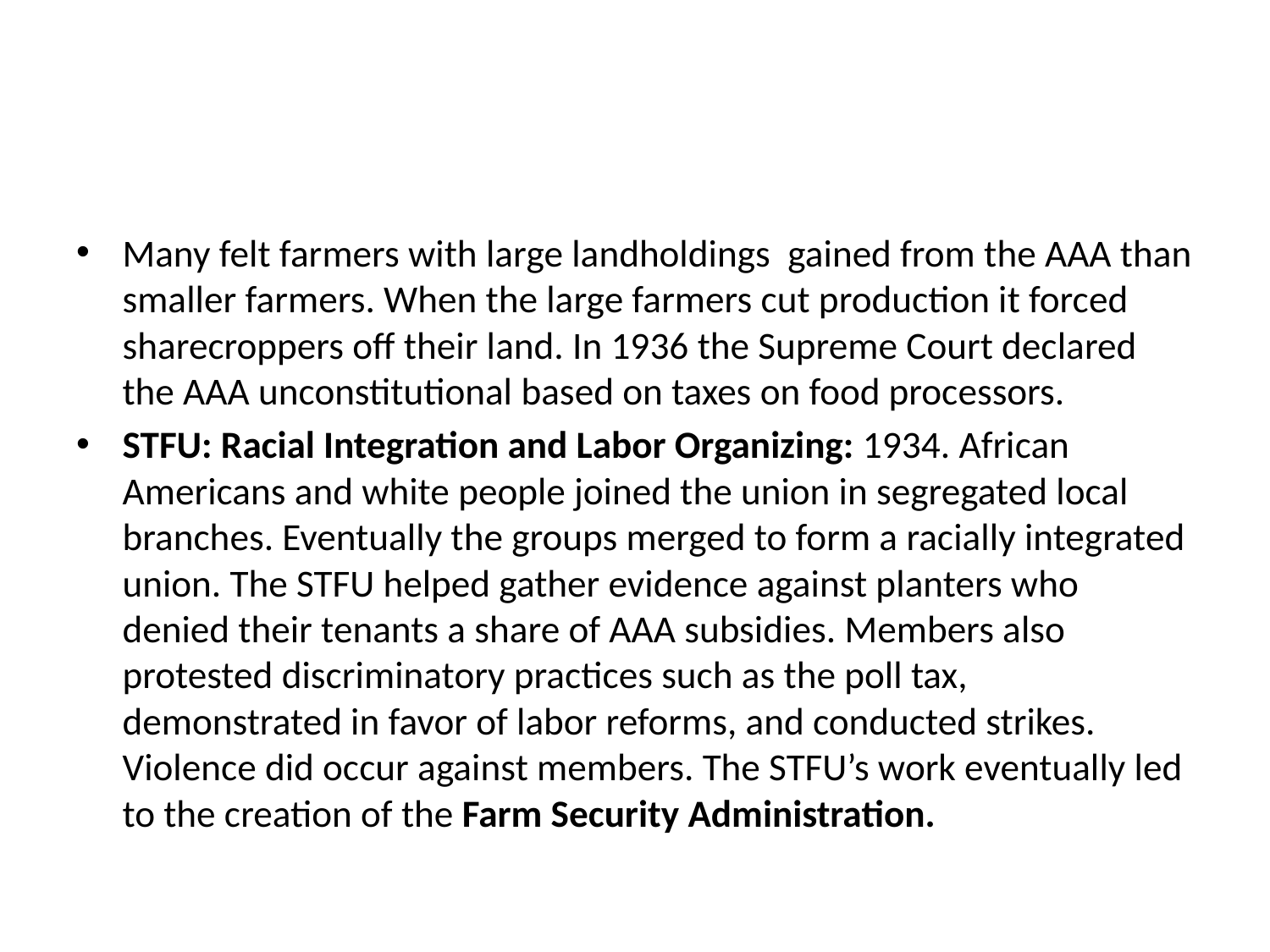

#
Many felt farmers with large landholdings  gained from the AAA than smaller farmers. When the large farmers cut production it forced sharecroppers off their land. In 1936 the Supreme Court declared the AAA unconstitutional based on taxes on food processors.
STFU: Racial Integration and Labor Organizing: 1934. African Americans and white people joined the union in segregated local branches. Eventually the groups merged to form a racially integrated union. The STFU helped gather evidence against planters who denied their tenants a share of AAA subsidies. Members also protested discriminatory practices such as the poll tax, demonstrated in favor of labor reforms, and conducted strikes. Violence did occur against members. The STFU’s work eventually led to the creation of the Farm Security Administration.